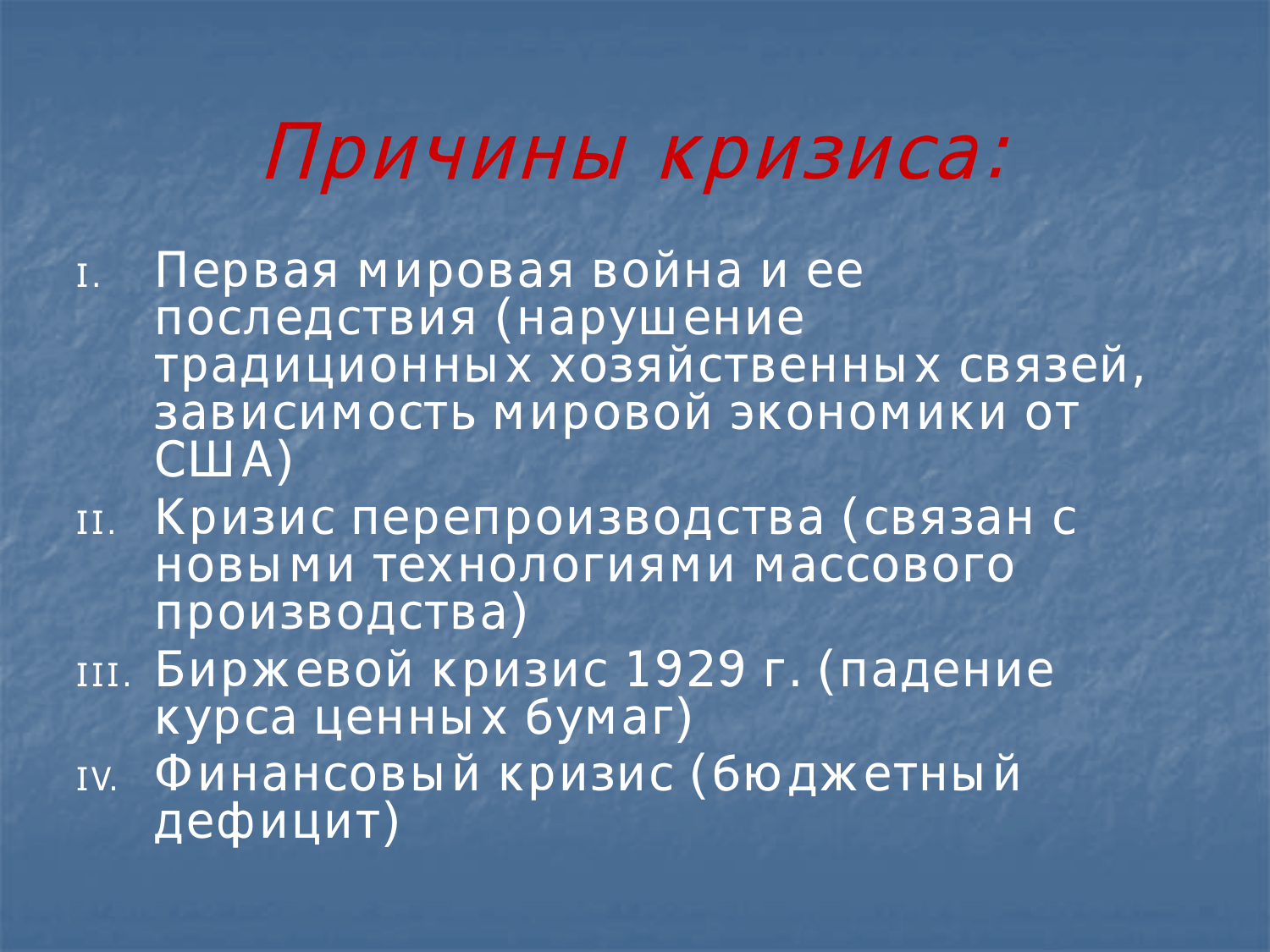

# Причины кризиса:
Первая мировая война и ее последствия (нарушение традиционных хозяйственных связей, зависимость мировой экономики от США)
Кризис перепроизводства (связан с новыми технологиями массового производства)
Биржевой кризис 1929 г. (падение курса ценных бумаг)
Финансовый кризис (бюджетный дефицит)